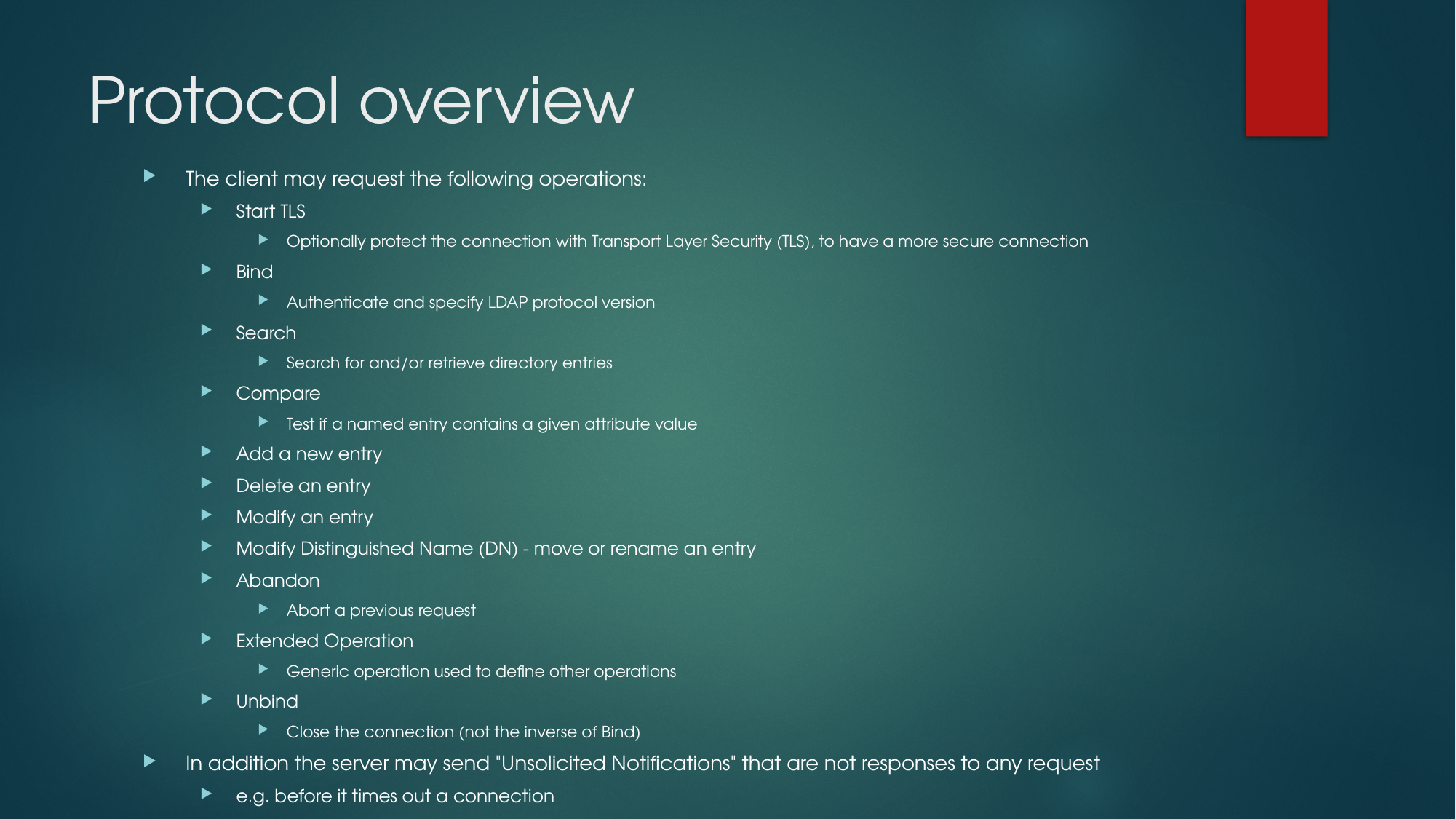

# Protocol overview
The client may request the following operations:
Start TLS
Optionally protect the connection with Transport Layer Security (TLS), to have a more secure connection
Bind
Authenticate and specify LDAP protocol version
Search
Search for and/or retrieve directory entries
Compare
Test if a named entry contains a given attribute value
Add a new entry
Delete an entry
Modify an entry
Modify Distinguished Name (DN) - move or rename an entry
Abandon
Abort a previous request
Extended Operation
Generic operation used to define other operations
Unbind
Close the connection (not the inverse of Bind)
In addition the server may send "Unsolicited Notifications" that are not responses to any request
e.g. before it times out a connection